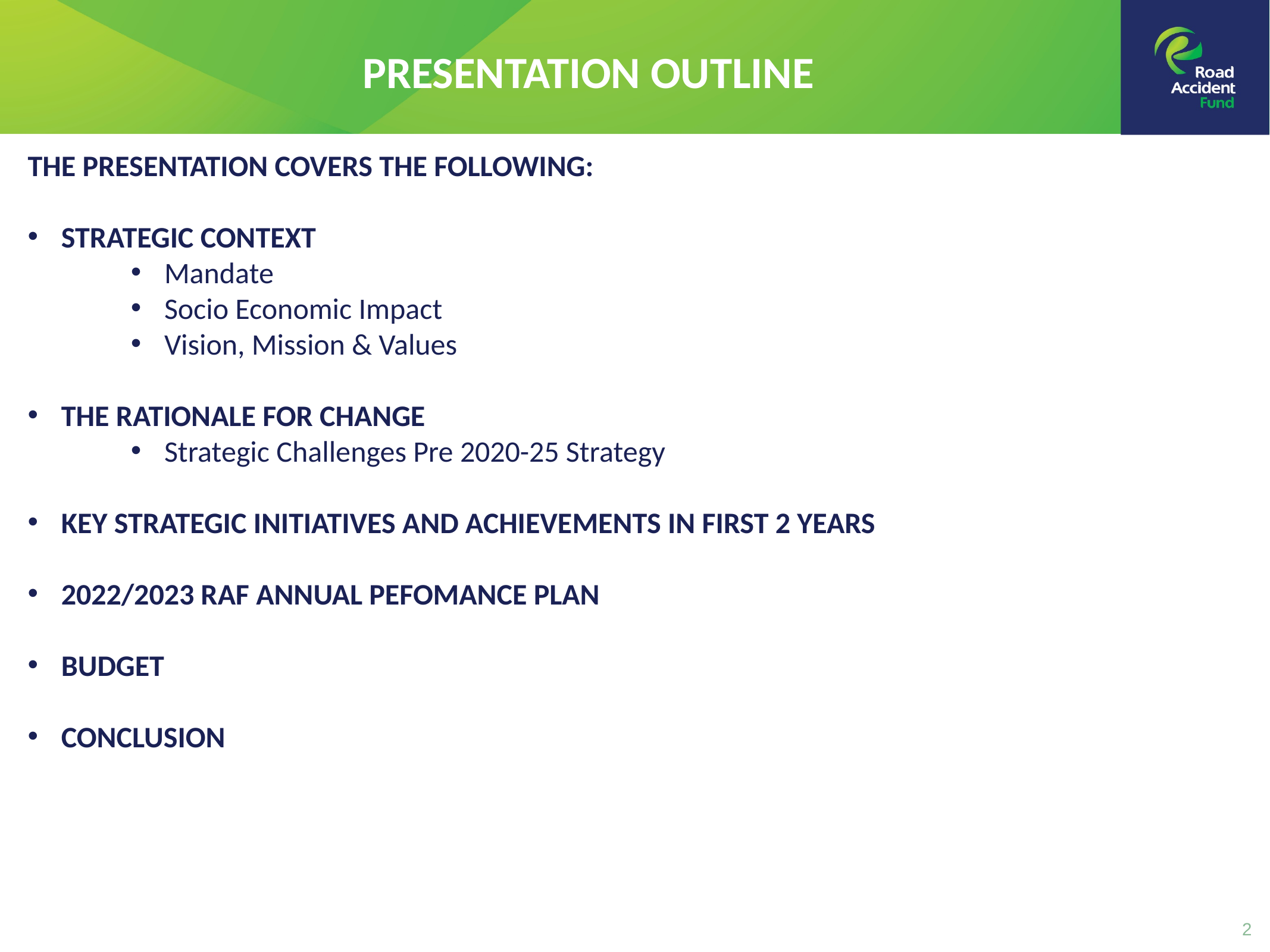

PRESENTATION OUTLINE
THE PRESENTATION COVERS THE FOLLOWING:

STRATEGIC CONTEXT
Mandate
Socio Economic Impact
Vision, Mission & Values

THE RATIONALE FOR CHANGE
Strategic Challenges Pre 2020-25 Strategy

KEY STRATEGIC INITIATIVES AND ACHIEVEMENTS IN FIRST 2 YEARS

2022/2023 RAF ANNUAL PEFOMANCE PLAN

BUDGET

CONCLUSION

2